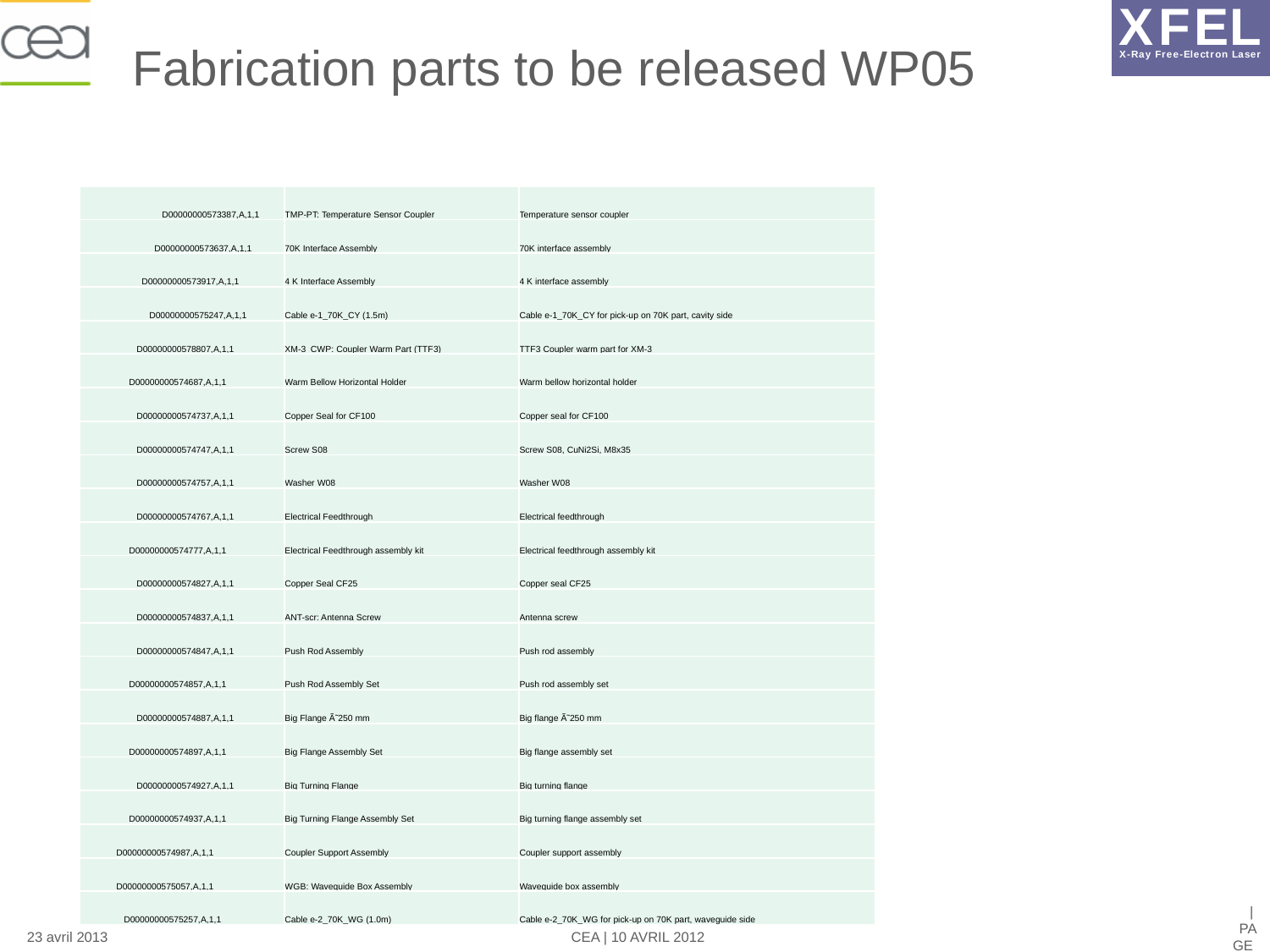

# Fabrication parts to be released WP05
| D00000000573387,A,1,1 | TMP-PT: Temperature Sensor Coupler | Temperature sensor coupler |
| --- | --- | --- |
| D00000000573637,A,1,1 | 70K Interface Assembly | 70K interface assembly |
| D00000000573917,A,1,1 | 4 K Interface Assembly | 4 K interface assembly |
| D00000000575247,A,1,1 | Cable e-1\_70K\_CY (1.5m) | Cable e-1\_70K\_CY for pick-up on 70K part, cavity side |
| D00000000578807,A,1,1 | XM-3\_CWP: Coupler Warm Part (TTF3) | TTF3 Coupler warm part for XM-3 |
| D00000000574687,A,1,1 | Warm Bellow Horizontal Holder | Warm bellow horizontal holder |
| D00000000574737,A,1,1 | Copper Seal for CF100 | Copper seal for CF100 |
| D00000000574747,A,1,1 | Screw S08 | Screw S08, CuNi2Si, M8x35 |
| D00000000574757,A,1,1 | Washer W08 | Washer W08 |
| D00000000574767,A,1,1 | Electrical Feedthrough | Electrical feedthrough |
| D00000000574777,A,1,1 | Electrical Feedthrough assembly kit | Electrical feedthrough assembly kit |
| D00000000574827,A,1,1 | Copper Seal CF25 | Copper seal CF25 |
| D00000000574837,A,1,1 | ANT-scr: Antenna Screw | Antenna screw |
| D00000000574847,A,1,1 | Push Rod Assembly | Push rod assembly |
| D00000000574857,A,1,1 | Push Rod Assembly Set | Push rod assembly set |
| D00000000574887,A,1,1 | Big Flange Ã˜250 mm | Big flange Ã˜250 mm |
| D00000000574897,A,1,1 | Big Flange Assembly Set | Big flange assembly set |
| D00000000574927,A,1,1 | Big Turning Flange | Big turning flange |
| D00000000574937,A,1,1 | Big Turning Flange Assembly Set | Big turning flange assembly set |
| D00000000574987,A,1,1 | Coupler Support Assembly | Coupler support assembly |
| D00000000575057,A,1,1 | WGB: Waveguide Box Assembly | Waveguide box assembly |
| D00000000575257,A,1,1 | Cable e-2\_70K\_WG (1.0m) | Cable e-2\_70K\_WG for pick-up on 70K part, waveguide side |
|  PAGE 25
23 avril 2013
CEA | 10 AVRIL 2012